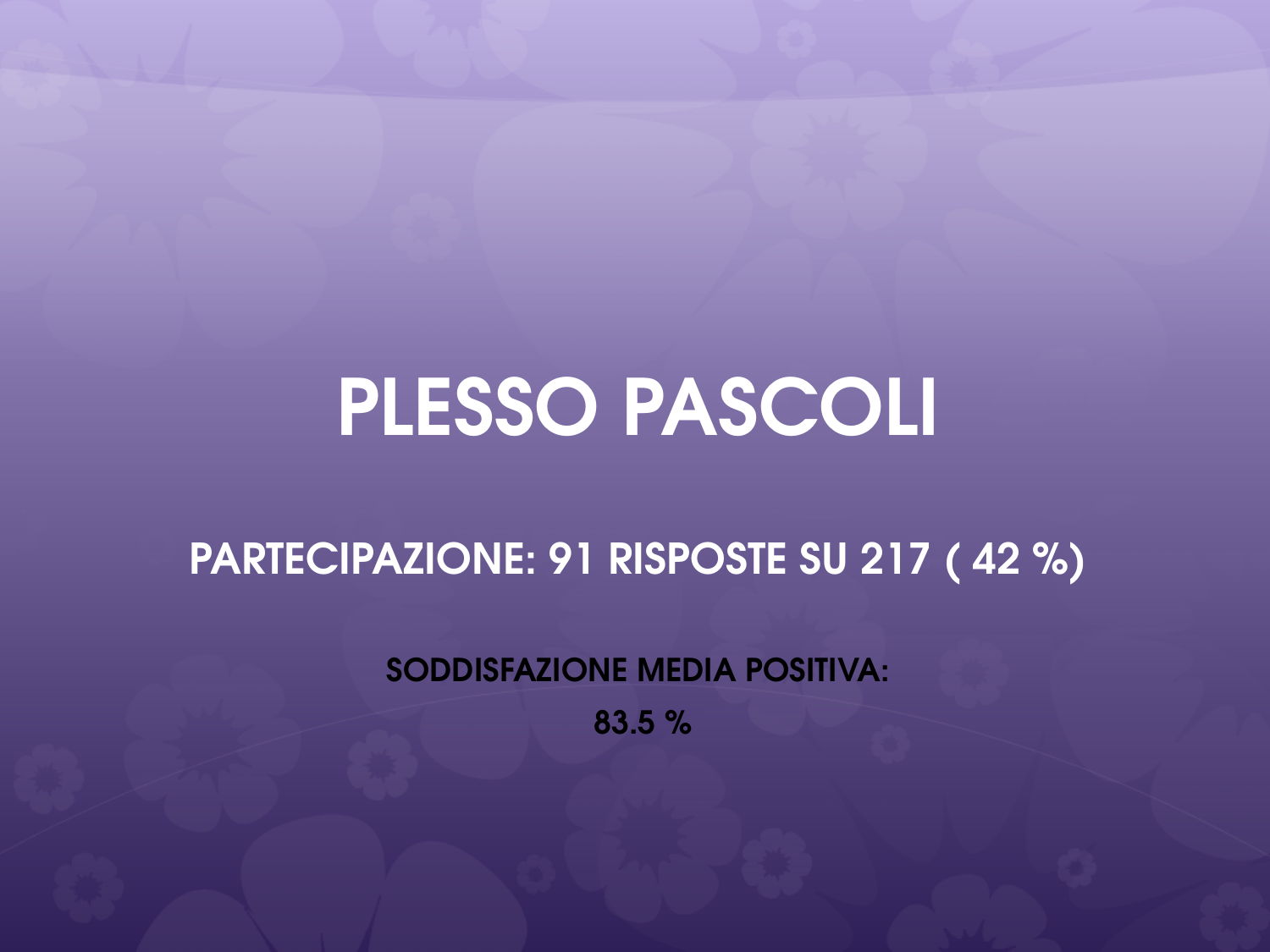

# PLESSO PASCOLI

Partecipazione: 91 risposte su 217 ( 42 %)

SODDISFAZIONE MEDIA POSITIVA:
 83.5 %